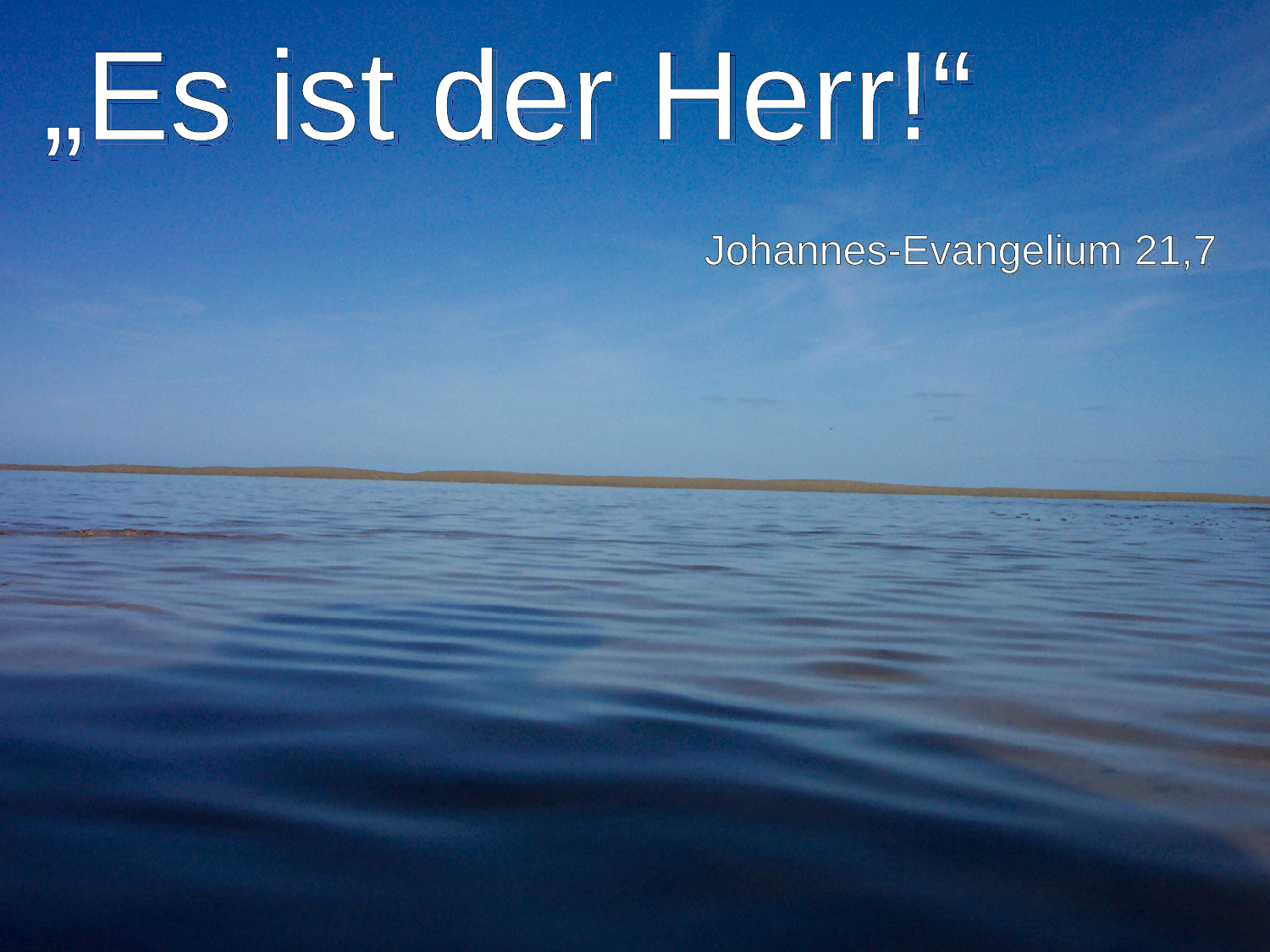

# „Es ist der Herr!“
Johannes-Evangelium 21,7